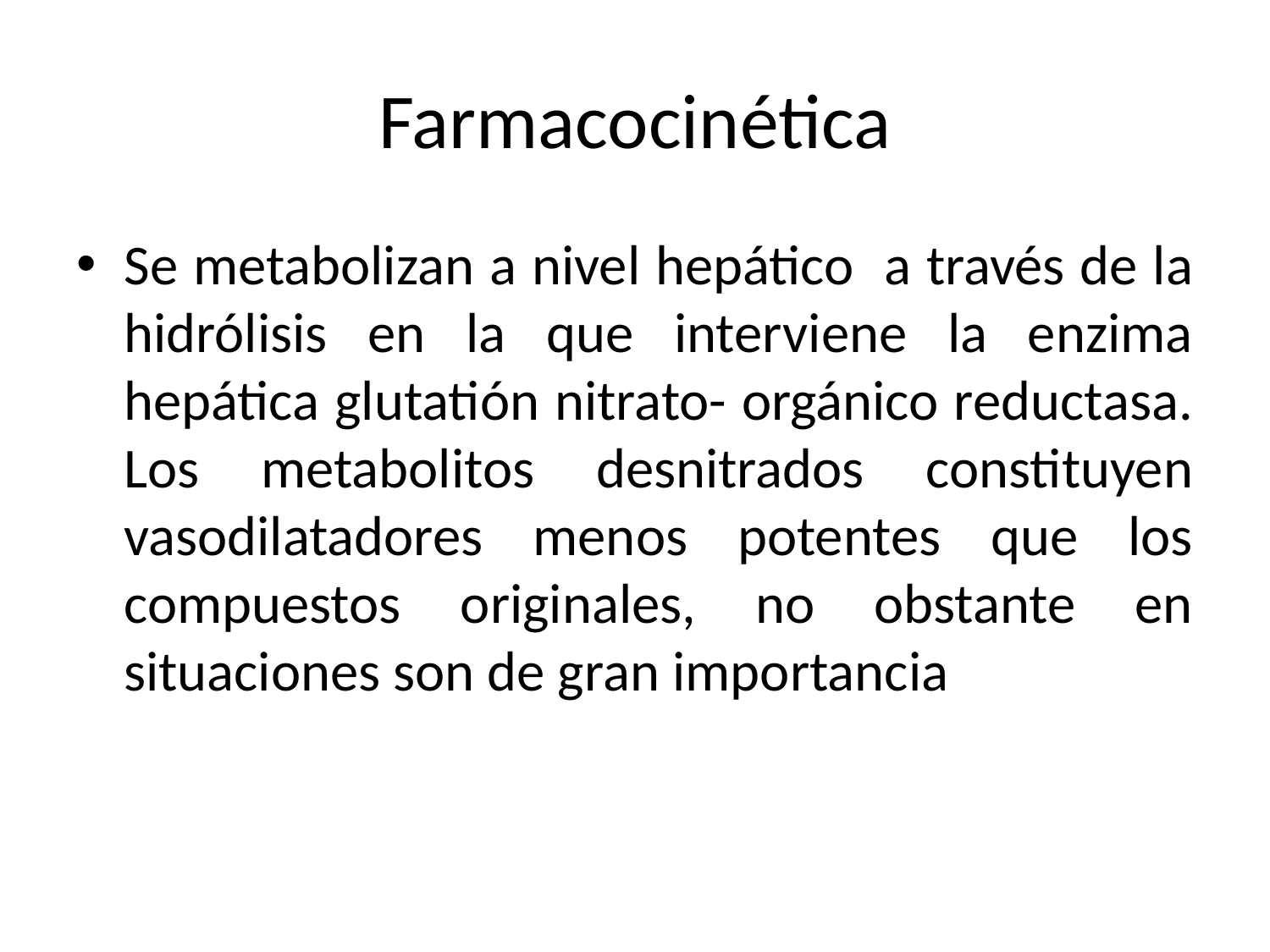

# Farmacocinética
Se metabolizan a nivel hepático  a través de la hidrólisis en la que interviene la enzima hepática glutatión nitrato- orgánico reductasa. Los metabolitos desnitrados constituyen vasodilatadores menos potentes que los compuestos originales, no obstante en situaciones son de gran importancia